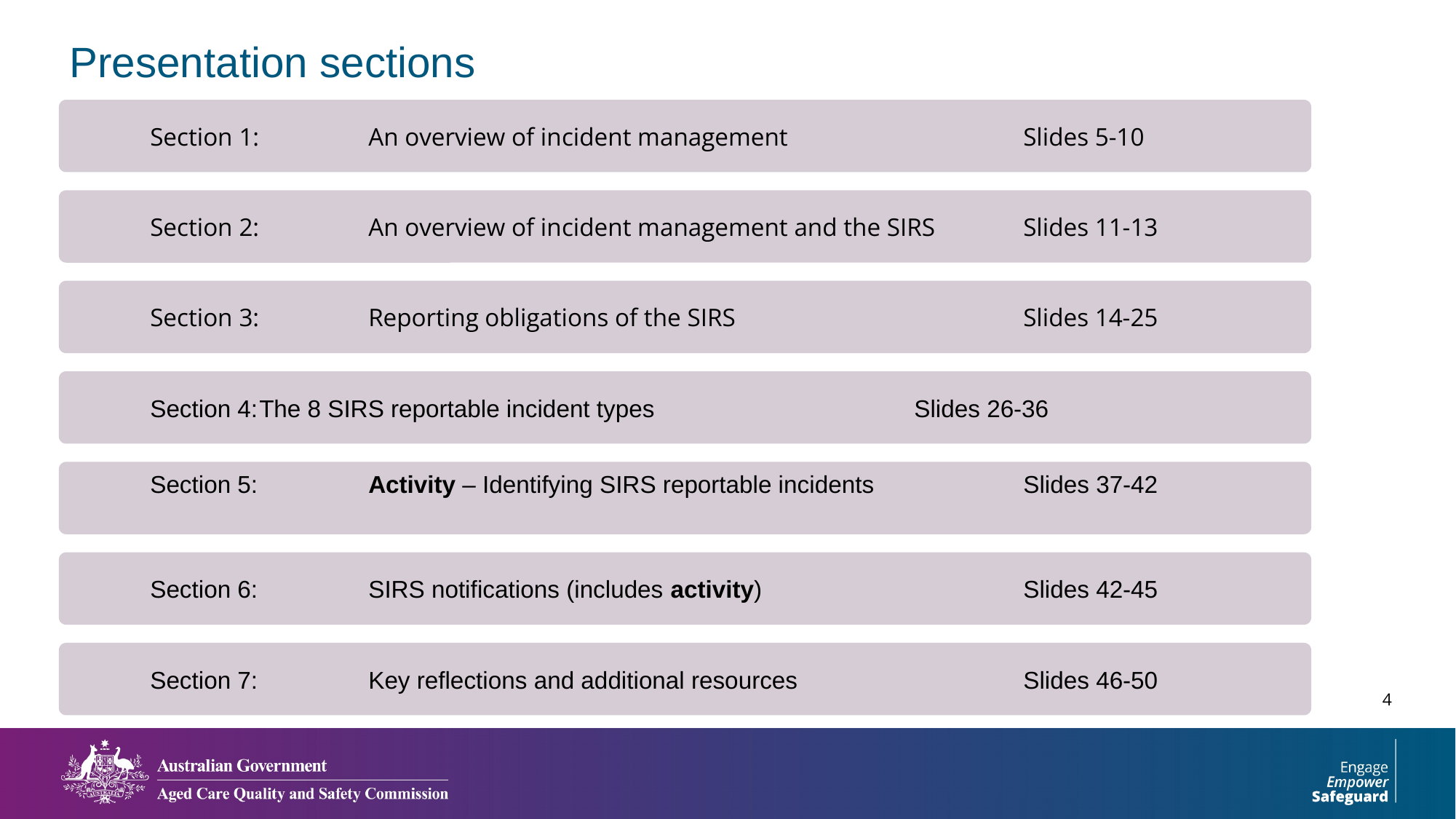

# Presentation sections
Section 1: 	An overview of incident management			Slides 5-10
Section 2: 	An overview of incident management and the SIRS	Slides 11-13
Section 3: 	Reporting obligations of the SIRS			Slides 14-25
Section 4:	The 8 SIRS reportable incident types			Slides 26-36
Section 5: 	Activity – Identifying SIRS reportable incidents		Slides 37-42
Section 6: 	SIRS notifications (includes activity)			Slides 42-45
Section 7: 	Key reflections and additional resources			Slides 46-50